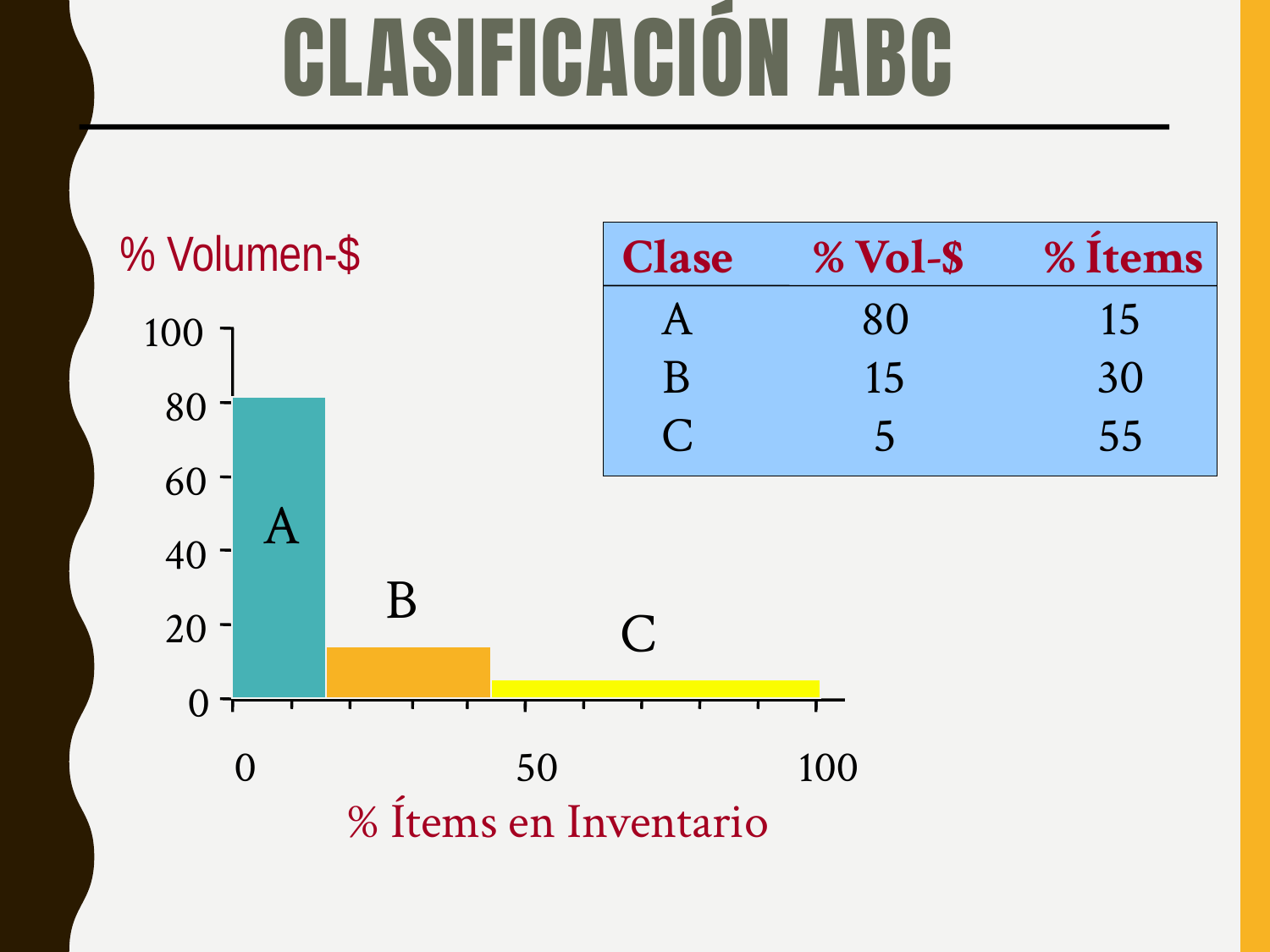

# Clasificación ABC

% Volumen-$

Clase
% Vol-$
% Ítems

A
80
15
100

B
15
30
80

C
5
55

60

A
40

B
C
20

0

0
50
100
% Ítems en Inventario